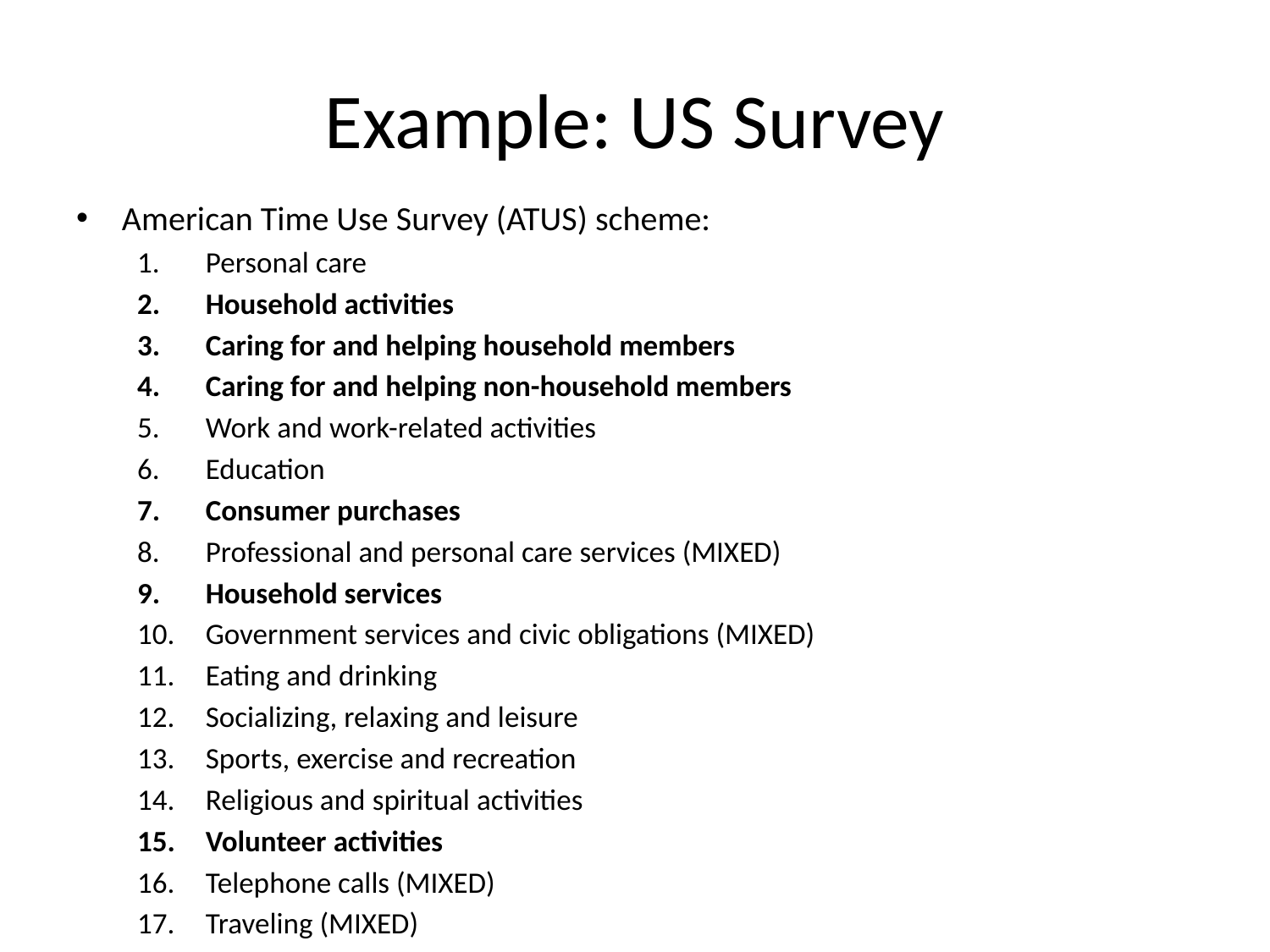

# Example: US Survey
American Time Use Survey (ATUS) scheme:
Personal care
Household activities
Caring for and helping household members
Caring for and helping non-household members
Work and work-related activities
Education
Consumer purchases
Professional and personal care services (MIXED)
Household services
Government services and civic obligations (MIXED)
Eating and drinking
Socializing, relaxing and leisure
Sports, exercise and recreation
Religious and spiritual activities
Volunteer activities
Telephone calls (MIXED)
Traveling (MIXED)